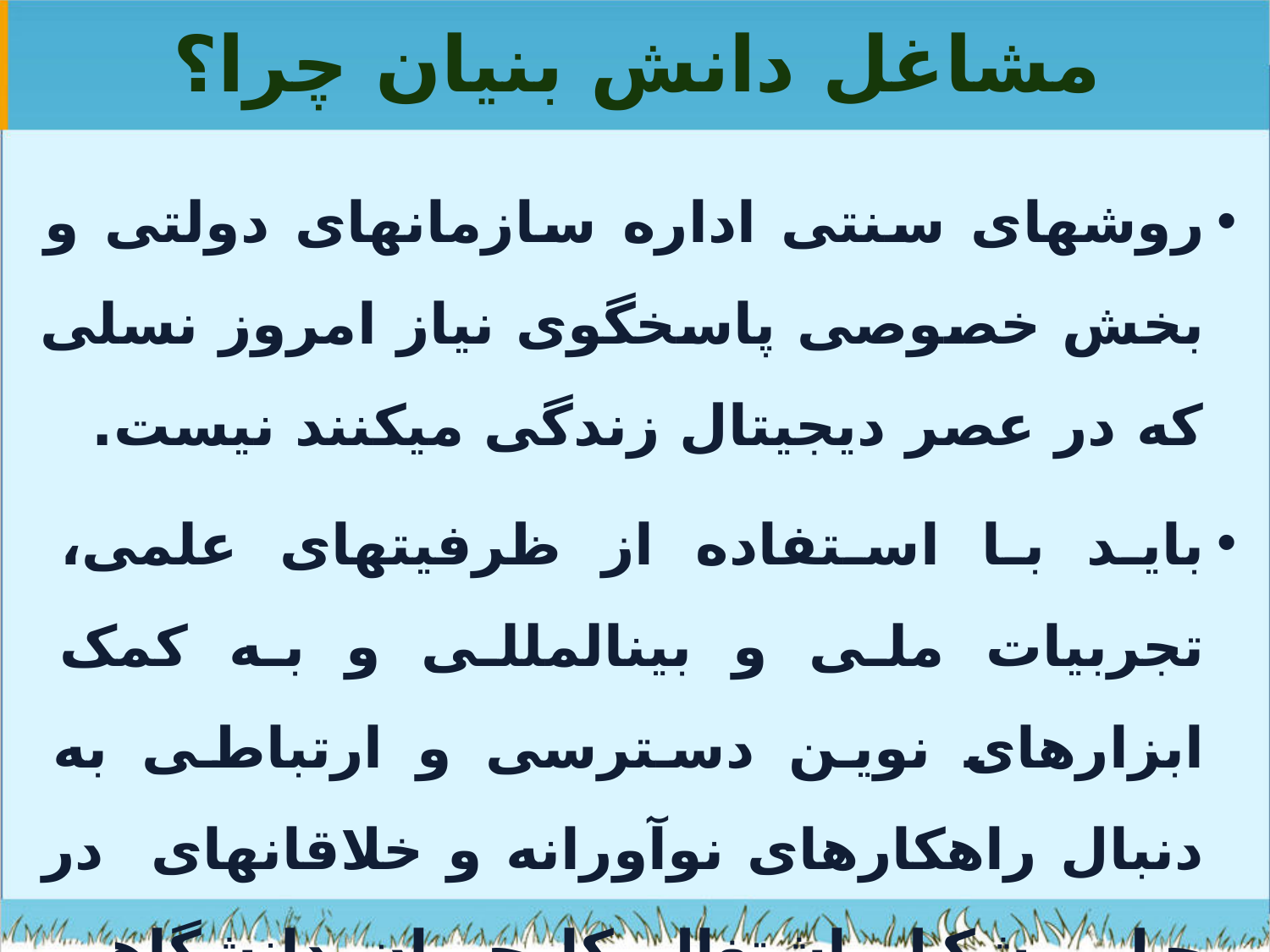

# مشاغل دانش بنیان چرا؟
روش‏های سنتی اداره سازمان‏های دولتی و بخش خصوصی پاسخگوی نیاز امروز نسلی که در عصر دیجیتال زندگی می‏کنند نیست.
باید با استفاده از ظرفیت‏های علمی، تجربیات ملی و بین‏المللی و به کمک ابزارهای نوین دسترسی و ارتباطی به دنبال راهکارهای نوآورانه و خلاقانه‏ای ‏ در حل مشکل اشتغال کارجویان دانشگاهی بود.